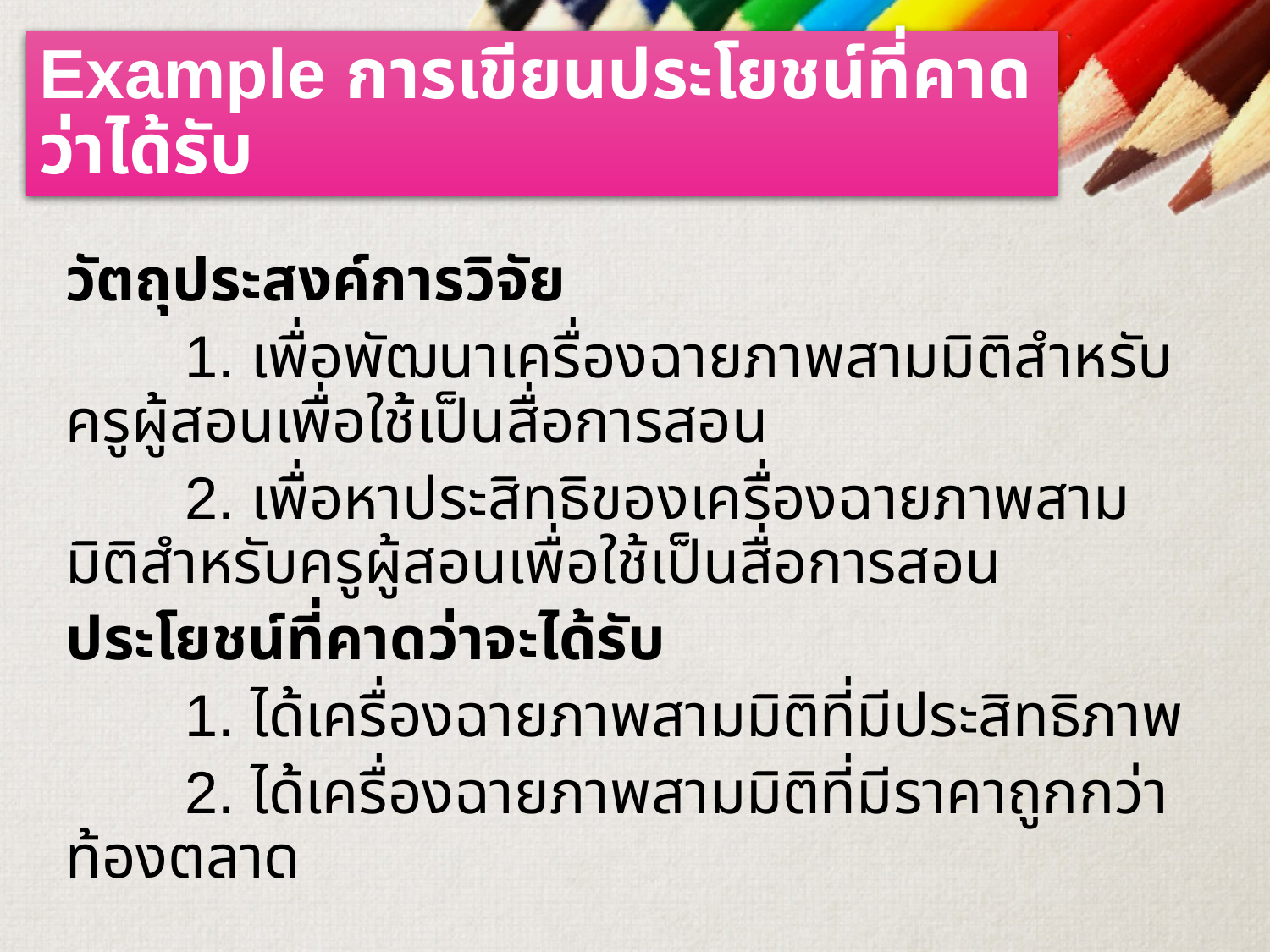

# Example การเขียนประโยชน์ที่คาดว่าได้รับ
วัตถุประสงค์การวิจัย
	1. เพื่อพัฒนาเครื่องฉายภาพสามมิติสำหรับครูผู้สอนเพื่อใช้เป็นสื่อการสอน
	2. เพื่อหาประสิทธิของเครื่องฉายภาพสามมิติสำหรับครูผู้สอนเพื่อใช้เป็นสื่อการสอน
ประโยชน์ที่คาดว่าจะได้รับ
	1. ได้เครื่องฉายภาพสามมิติที่มีประสิทธิภาพ
	2. ได้เครื่องฉายภาพสามมิติที่มีราคาถูกกว่าท้องตลาด